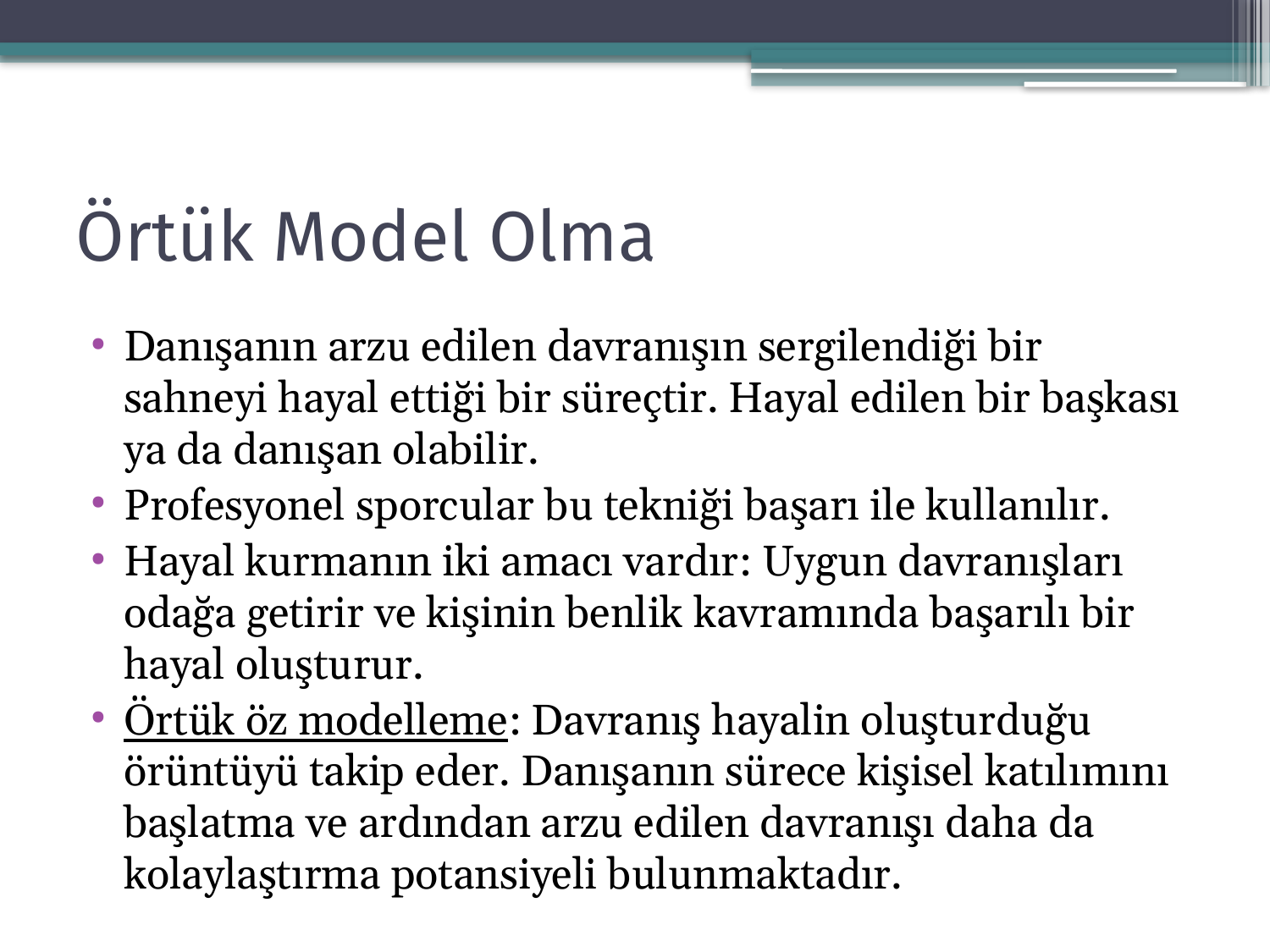

# Örtük Model Olma
Danışanın arzu edilen davranışın sergilendiği bir sahneyi hayal ettiği bir süreçtir. Hayal edilen bir başkası ya da danışan olabilir.
Profesyonel sporcular bu tekniği başarı ile kullanılır.
Hayal kurmanın iki amacı vardır: Uygun davranışları odağa getirir ve kişinin benlik kavramında başarılı bir hayal oluşturur.
Örtük öz modelleme: Davranış hayalin oluşturduğu örüntüyü takip eder. Danışanın sürece kişisel katılımını başlatma ve ardından arzu edilen davranışı daha da kolaylaştırma potansiyeli bulunmaktadır.